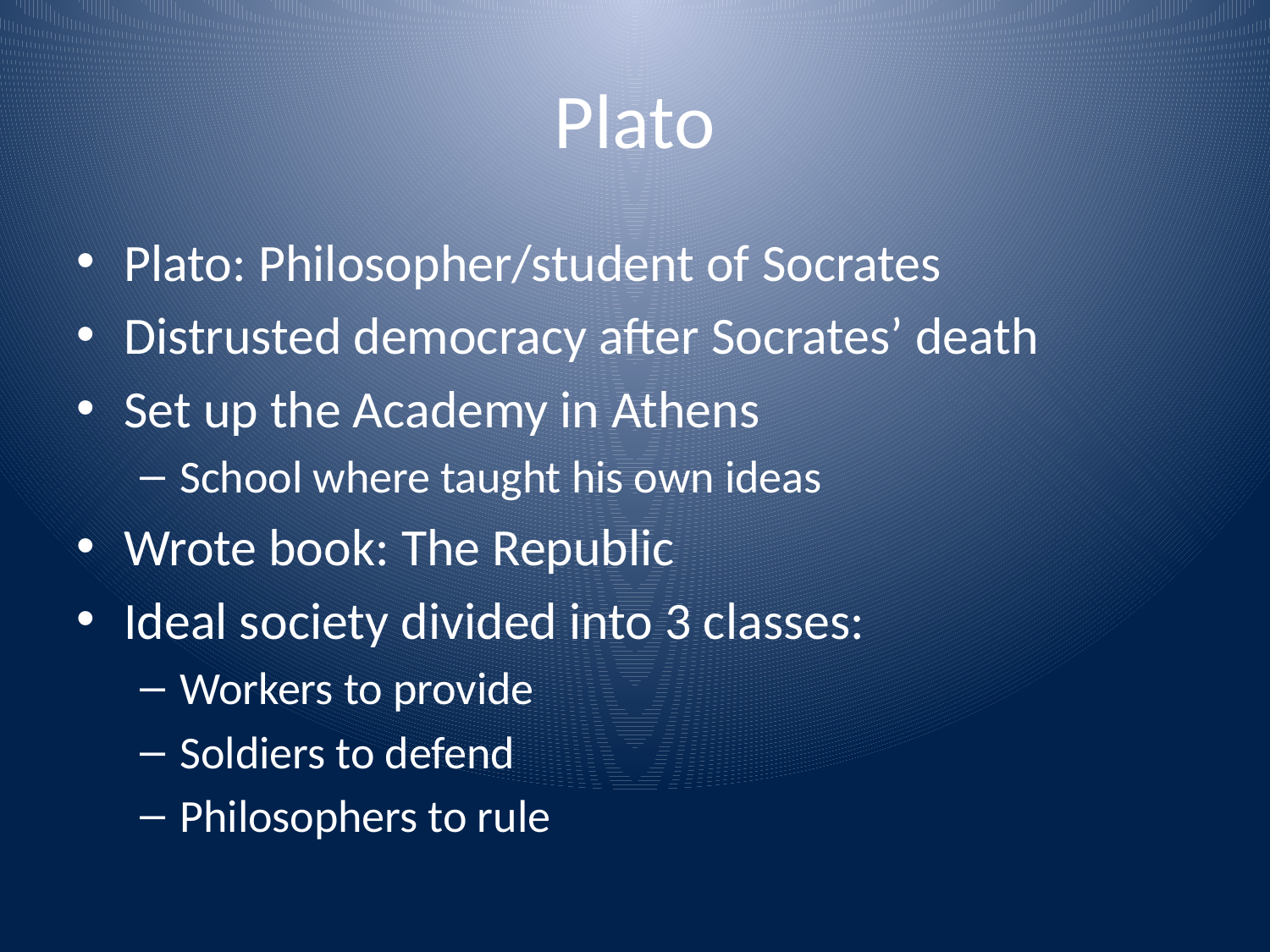

# Plato
Plato: Philosopher/student of Socrates
Distrusted democracy after Socrates’ death
Set up the Academy in Athens
School where taught his own ideas
Wrote book: The Republic
Ideal society divided into 3 classes:
Workers to provide
Soldiers to defend
Philosophers to rule